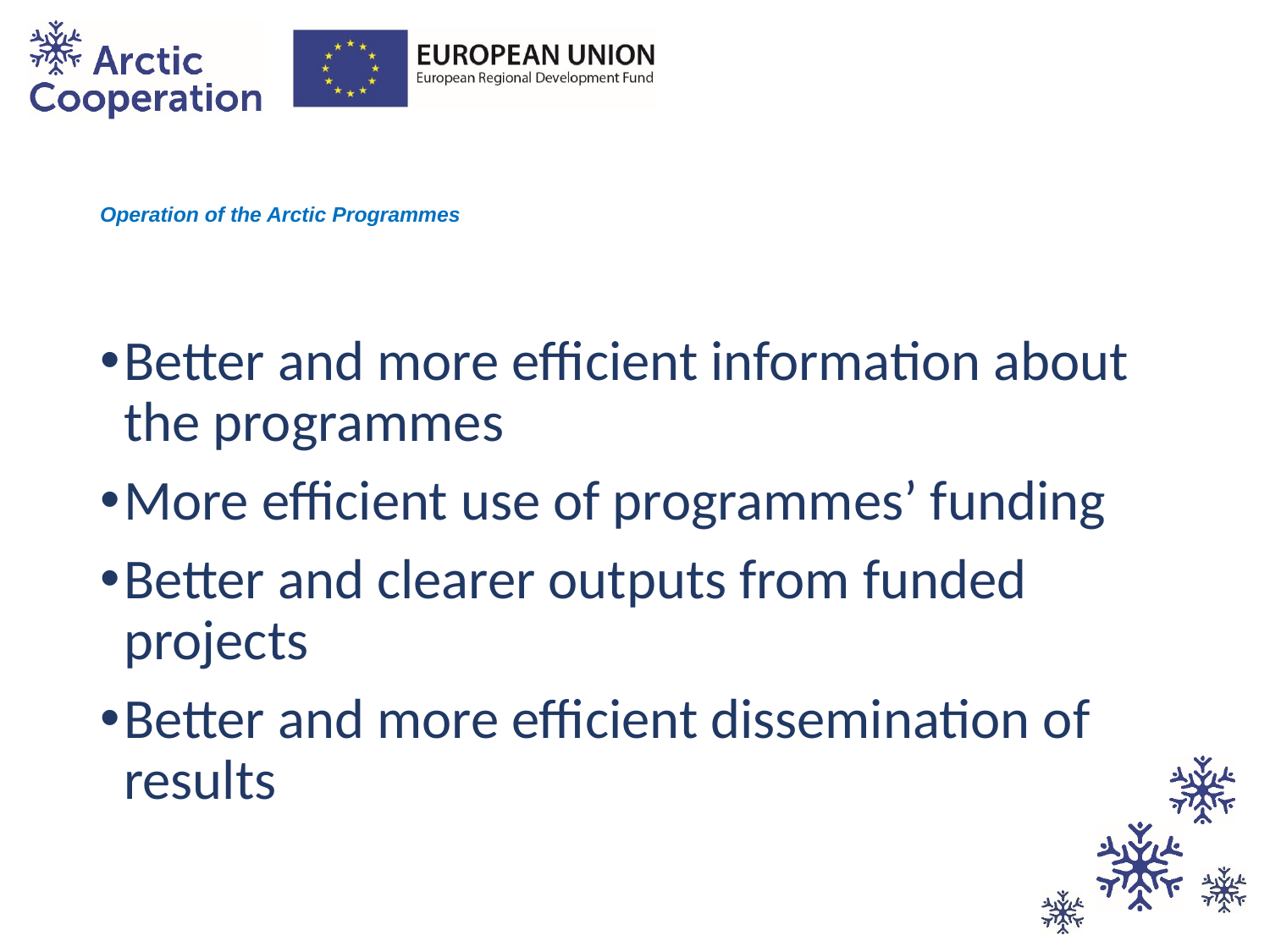

# Operation of the Arctic Programmes
Better and more efficient information about the programmes
More efficient use of programmes’ funding
Better and clearer outputs from funded projects
Better and more efficient dissemination of results